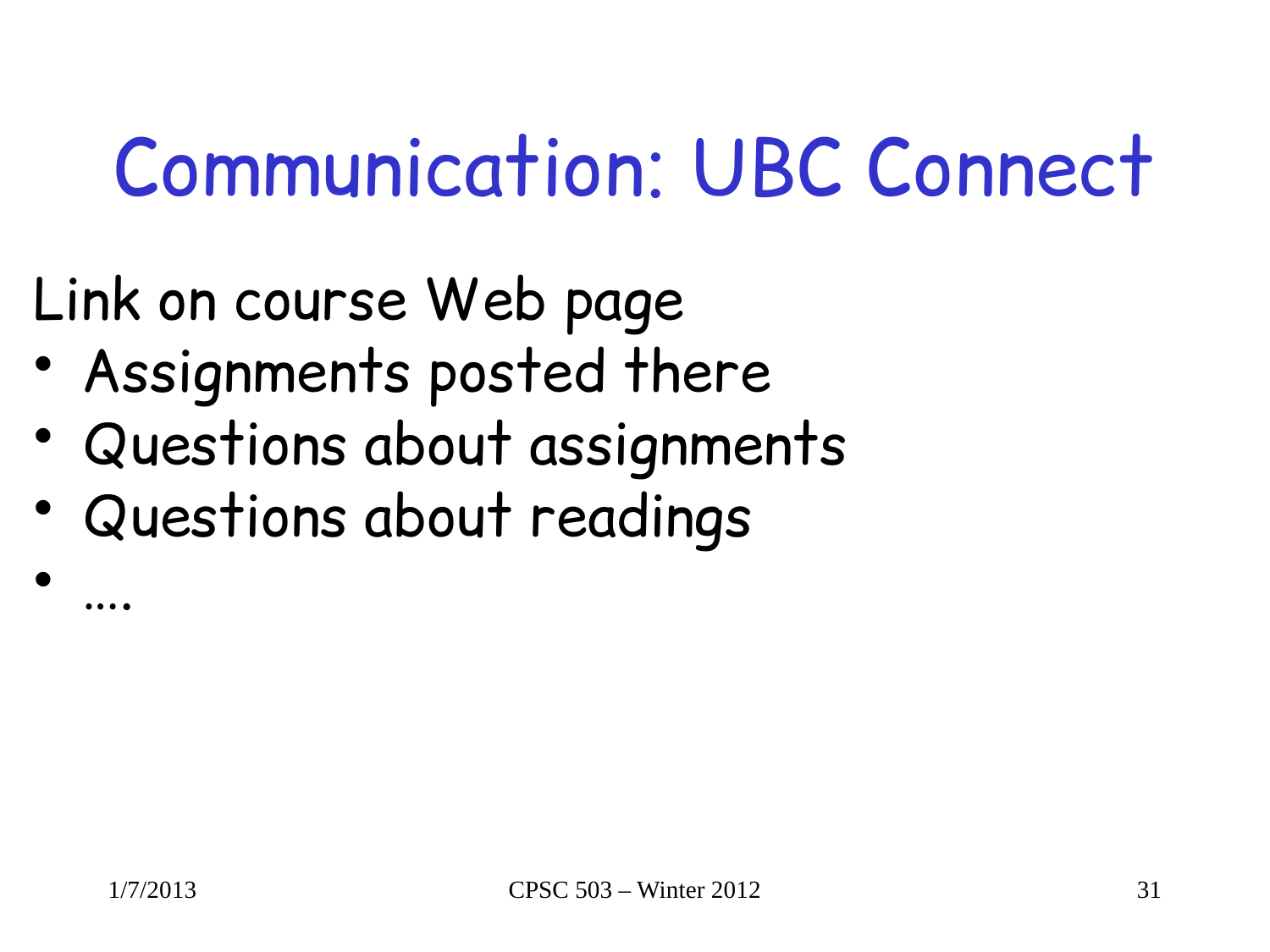

# Communication: UBC Connect
Link on course Web page
Assignments posted there
Questions about assignments
Questions about readings
….

1/7/2013
CPSC 503 – Winter 2012
31